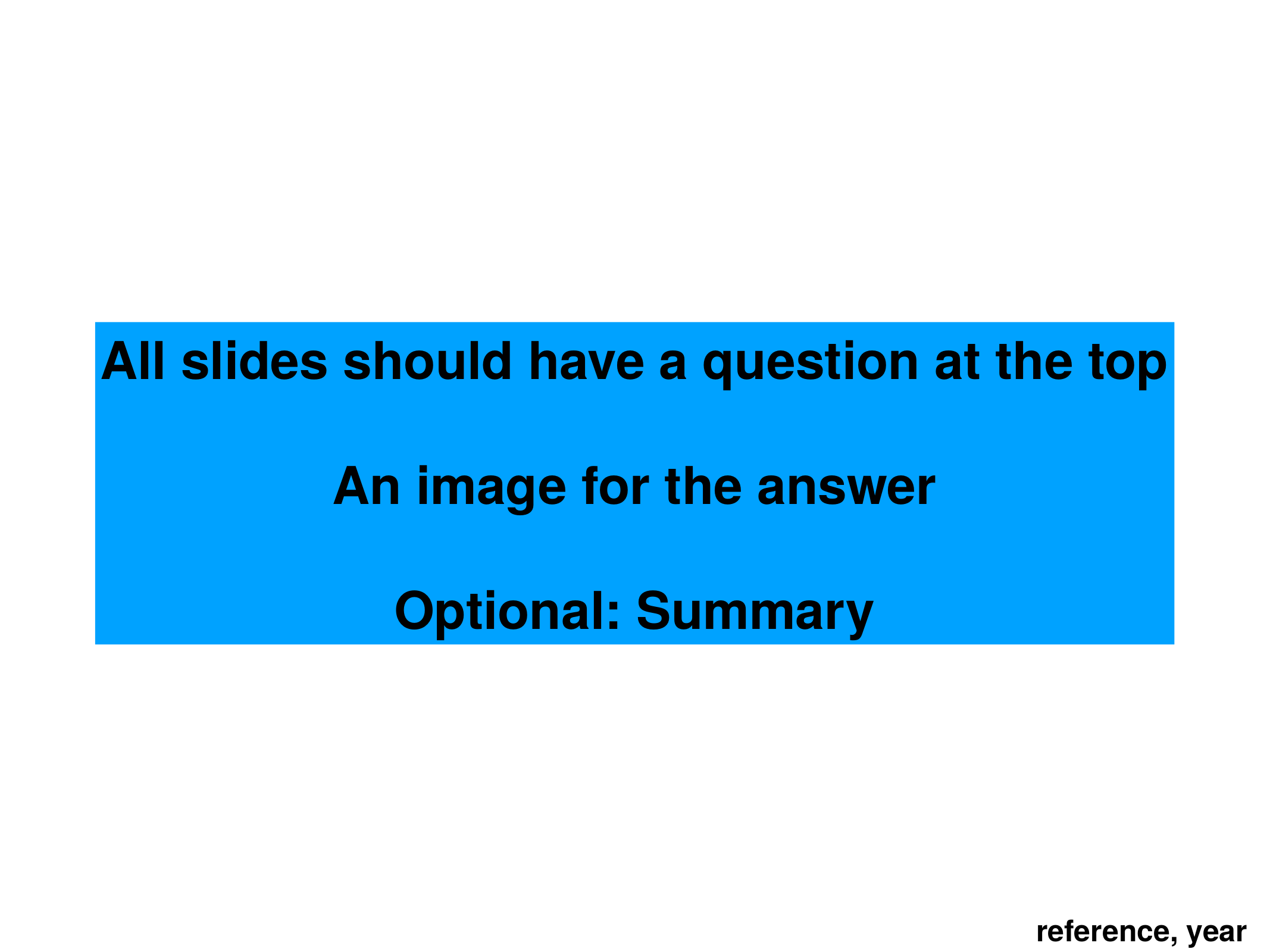

All slides should have a question at the top

An image for the answer

Optional: Summary
reference, year